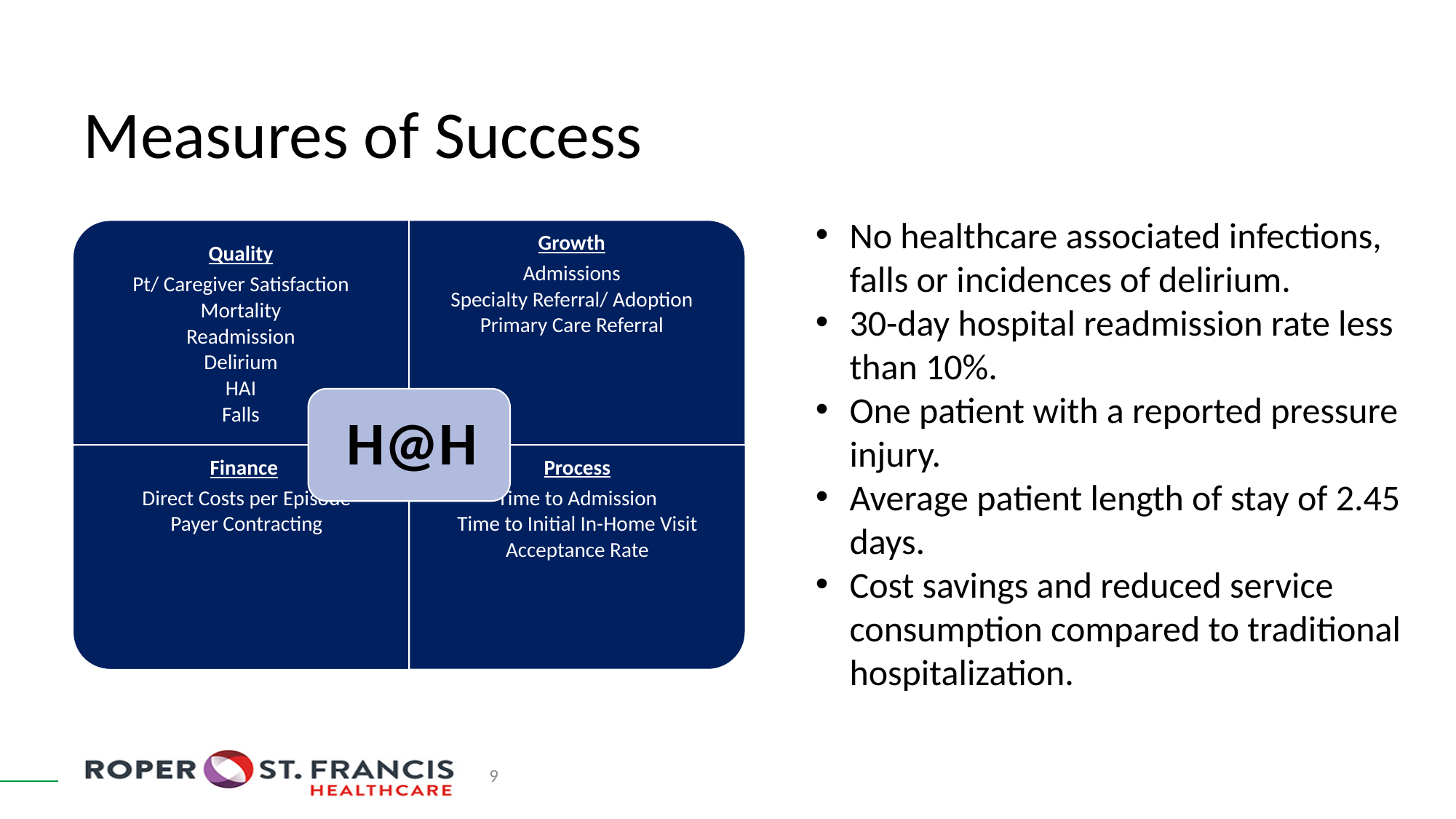

# Measures of Success
No healthcare associated infections, falls or incidences of delirium.
30-day hospital readmission rate less than 10%.
One patient with a reported pressure injury.
Average patient length of stay of 2.45 days.
Cost savings and reduced service consumption compared to traditional hospitalization.

Mortality
0

Quality
Pt/ Caregiver Satisfaction
Mortality
Readmission
Delirium
HAI
Falls
Growth
Admissions
Specialty Referral/ Adoption
Primary Care Referral
Finance
Direct Costs per Episode
Payer Contracting
Process
Time to Admission
Time to Initial In-Home Visit
Acceptance Rate
H@H
9